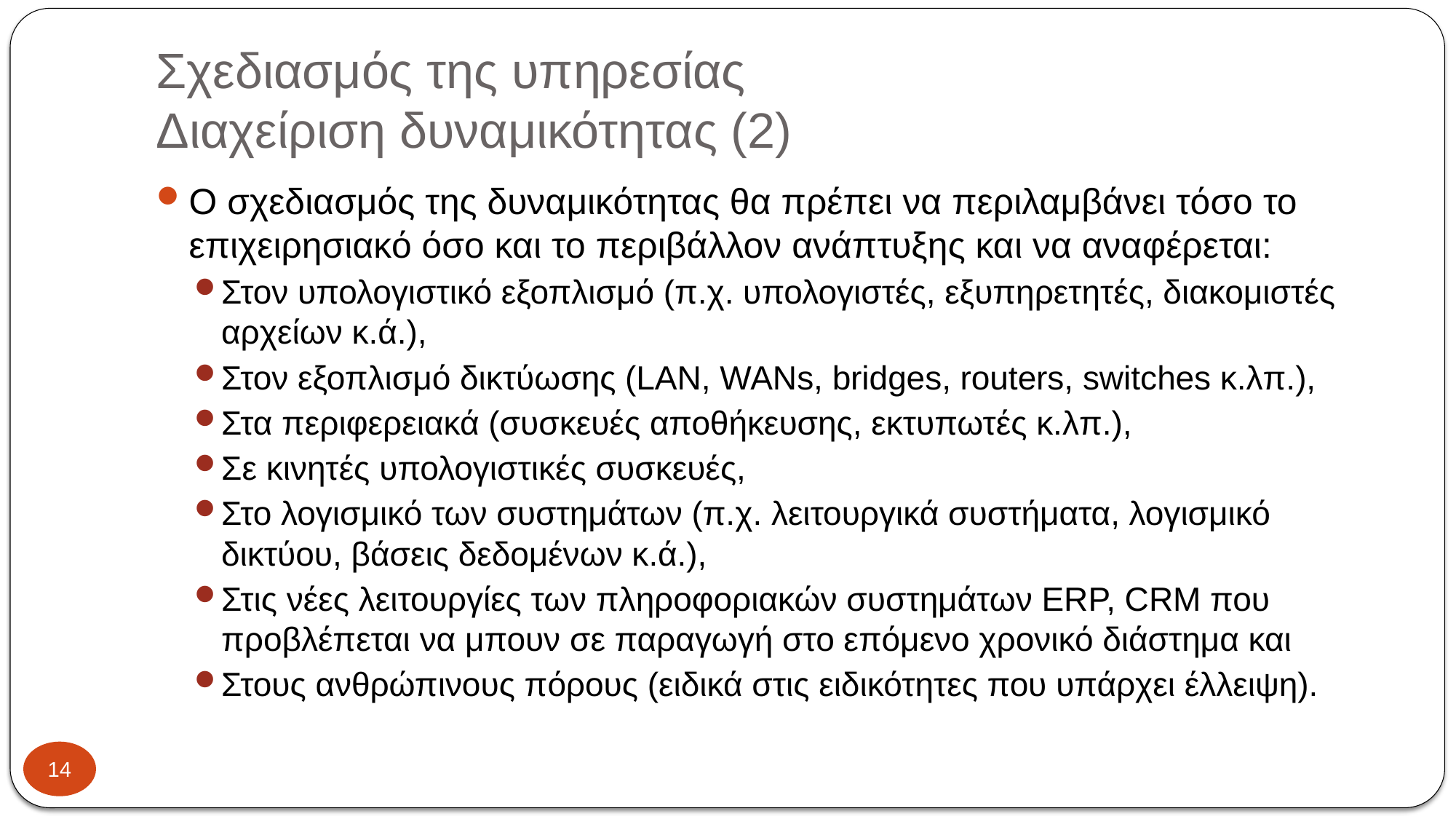

# Σχεδιασμός της υπηρεσίας Διαχείριση δυναμικότητας (2)
Ο σχεδιασμός της δυναμικότητας θα πρέπει να περιλαμβάνει τόσο το επιχειρησιακό όσο και το περιβάλλον ανάπτυξης και να αναφέρεται:
Στον υπολογιστικό εξοπλισμό (π.χ. υπολογιστές, εξυπηρετητές, διακομιστές αρχείων κ.ά.),
Στον εξοπλισμό δικτύωσης (LAN, WANs, bridges, routers, switches κ.λπ.),
Στα περιφερειακά (συσκευές αποθήκευσης, εκτυπωτές κ.λπ.),
Σε κινητές υπολογιστικές συσκευές,
Στο λογισμικό των συστημάτων (π.χ. λειτουργικά συστήματα, λογισμικό δικτύου, βάσεις δεδομένων κ.ά.),
Στις νέες λειτουργίες των πληροφοριακών συστημάτων ERP, CRM που προβλέπεται να μπουν σε παραγωγή στο επόμενο χρονικό διάστημα και
Στους ανθρώπινους πόρους (ειδικά στις ειδικότητες που υπάρχει έλλειψη).

14